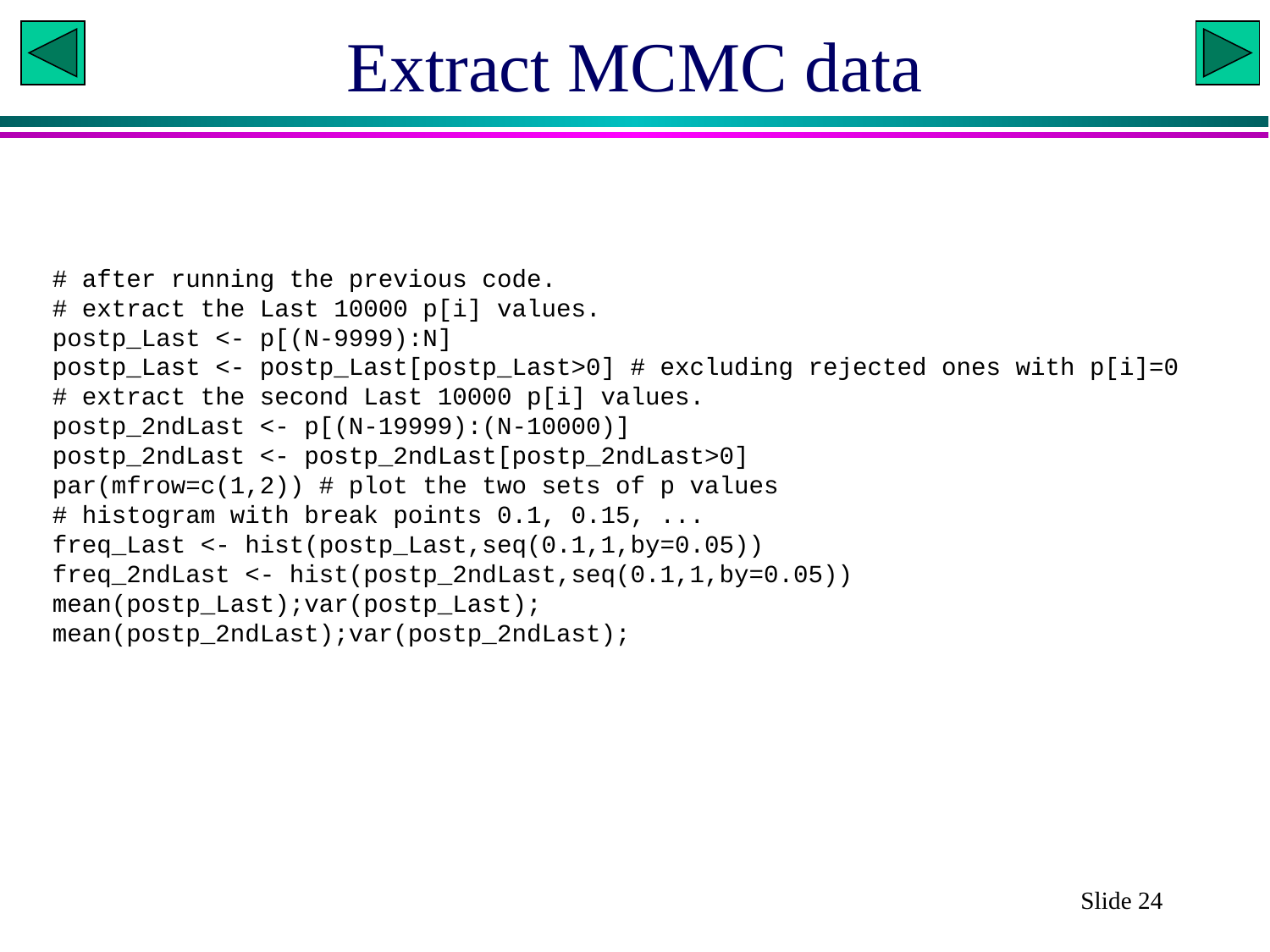

# Extract MCMC data
# after running the previous code.
# extract the Last 10000 p[i] values.
postp_Last <- p[(N-9999):N]
postp_Last <- postp_Last[postp_Last>0] # excluding rejected ones with p[i]=0
# extract the second Last 10000 p[i] values.
postp_2ndLast <- p[(N-19999):(N-10000)]
postp_2ndLast <- postp_2ndLast[postp_2ndLast>0]
par(mfrow=c(1,2)) # plot the two sets of p values
# histogram with break points 0.1, 0.15, ...
freq_Last <- hist(postp_Last,seq(0.1,1,by=0.05))
freq_2ndLast <- hist(postp_2ndLast,seq(0.1,1,by=0.05))
mean(postp_Last);var(postp_Last);
mean(postp_2ndLast);var(postp_2ndLast);

Slide 24